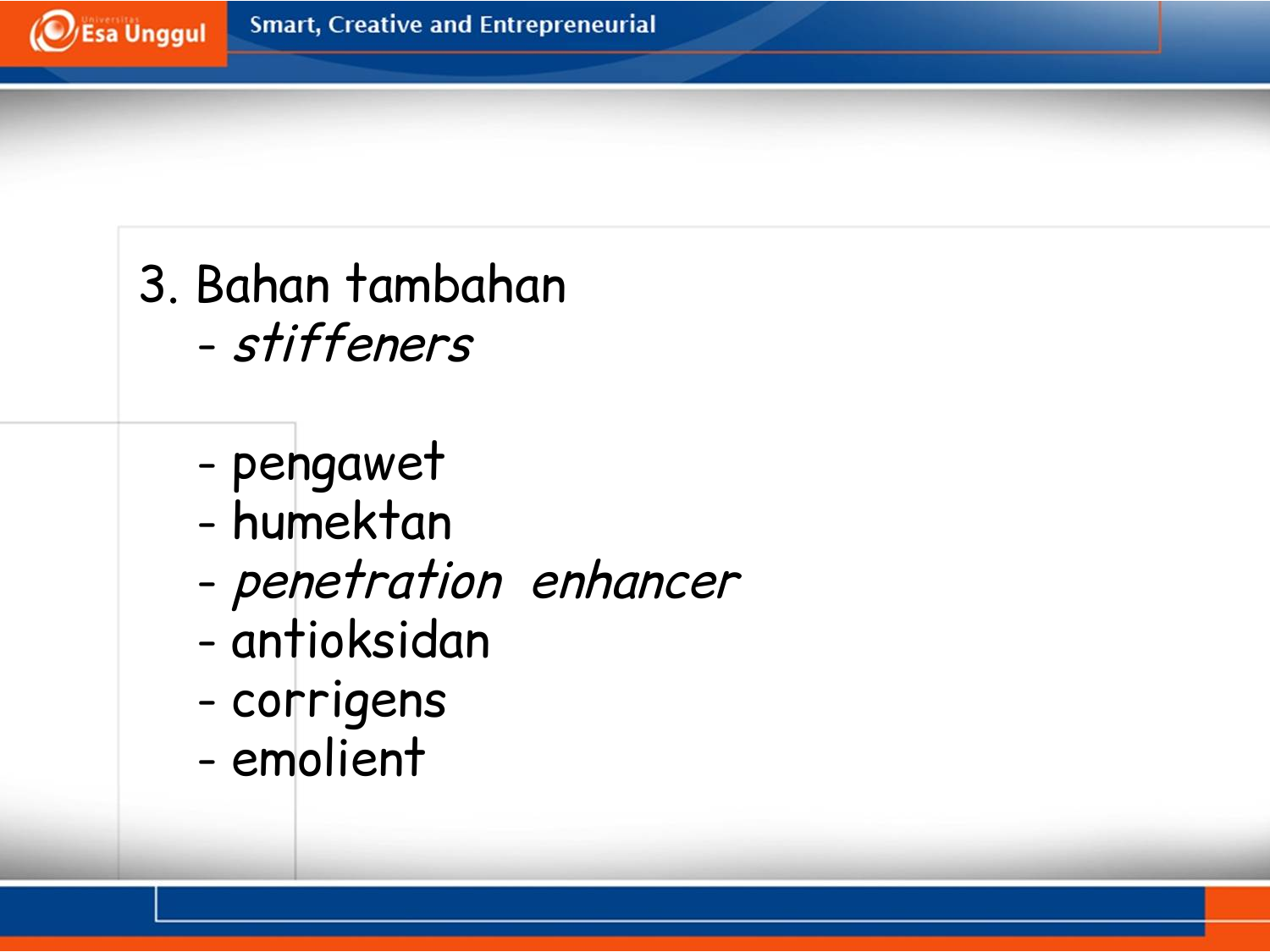

#
3. Bahan tambahan
    - stiffeners
    - pengawet
    - humektan
    - penetration  enhancer
    - antioksidan
    - corrigens
    - emolient